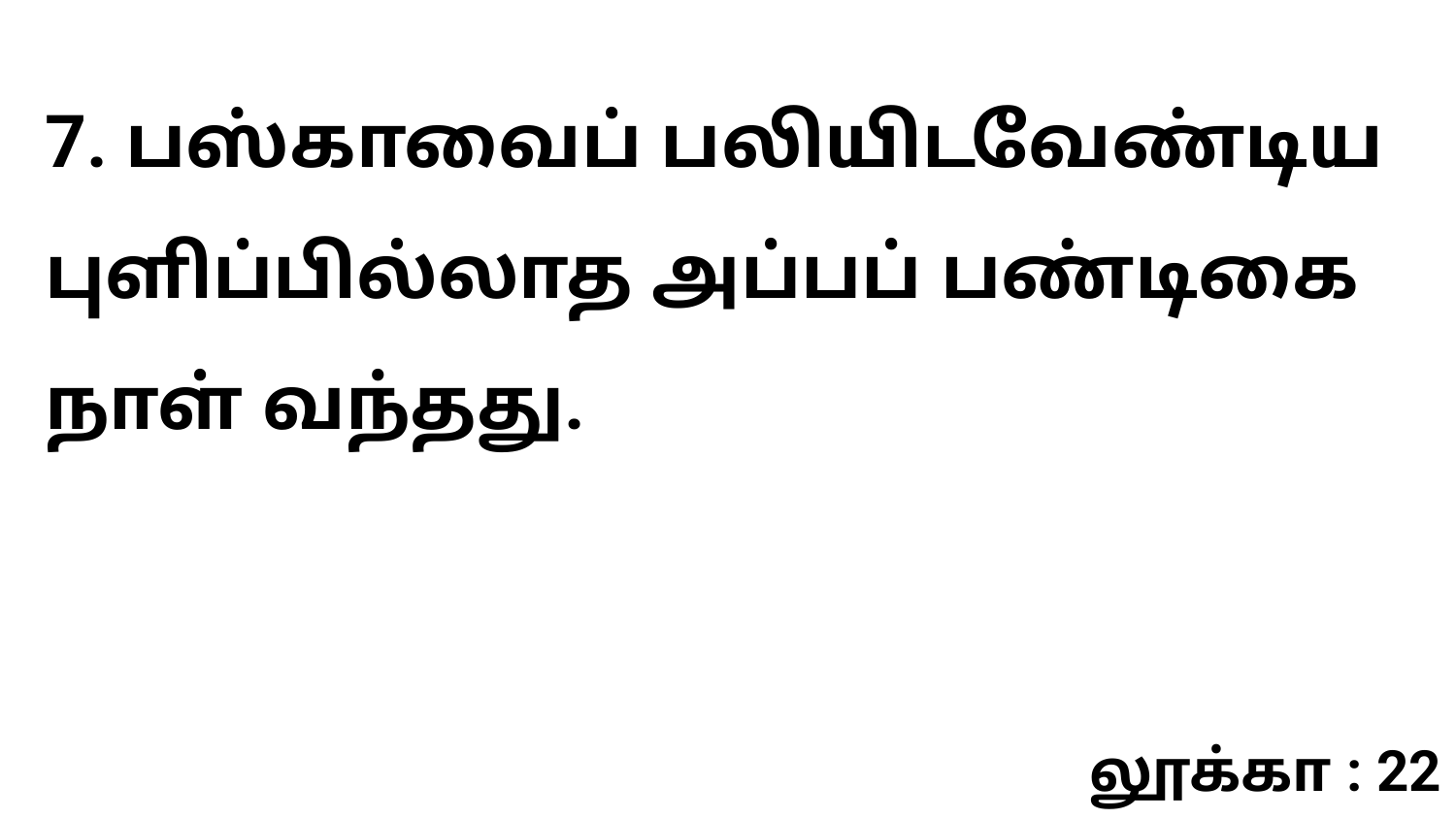

7. பஸ்காவைப் பலியிடவேண்டிய புளிப்பில்லாத அப்பப் பண்டிகை நாள் வந்தது.
லூக்கா : 22